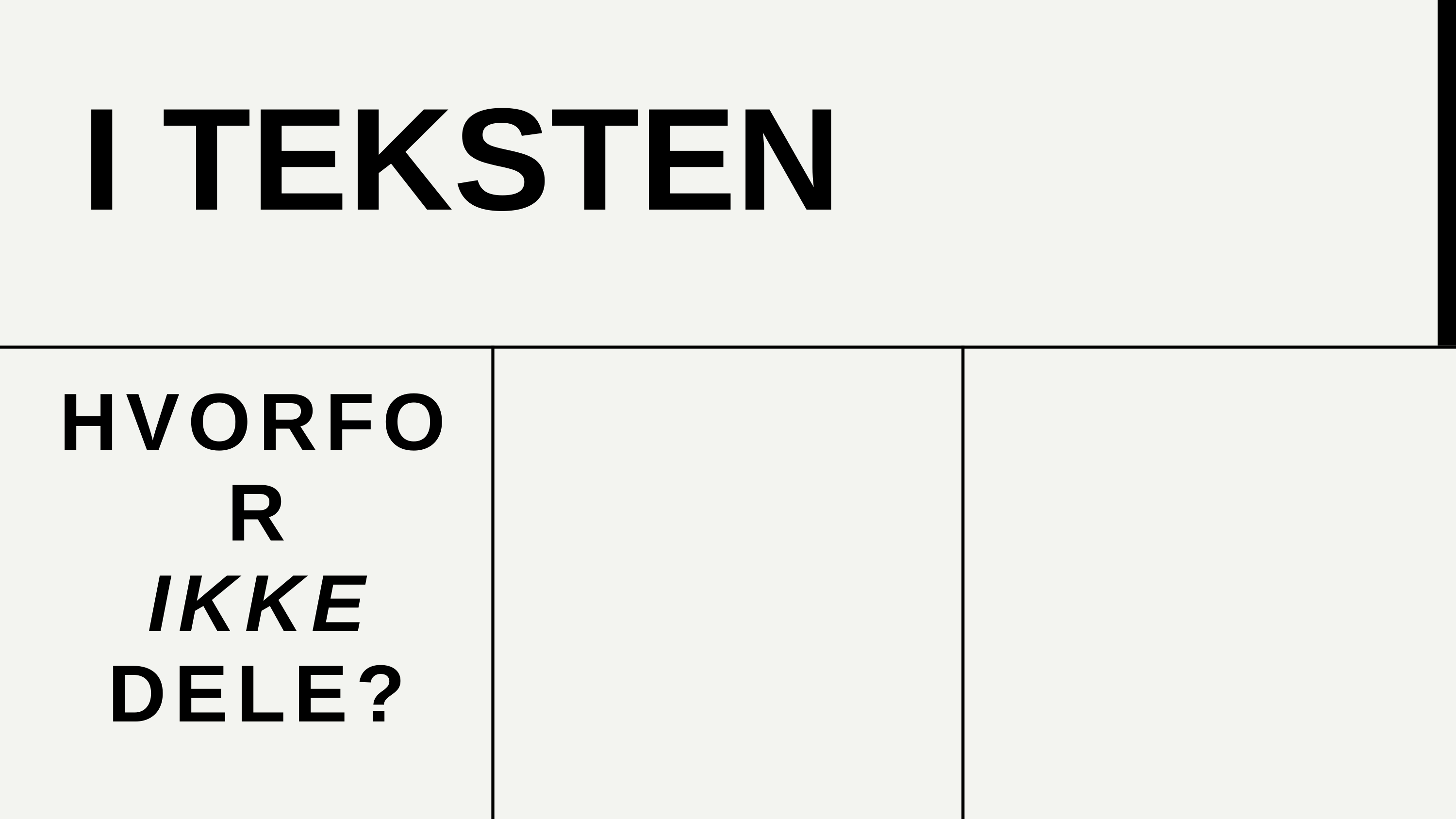

I TEKSTEN

HVORFOR
IKKE
DELE?

200 DENARER